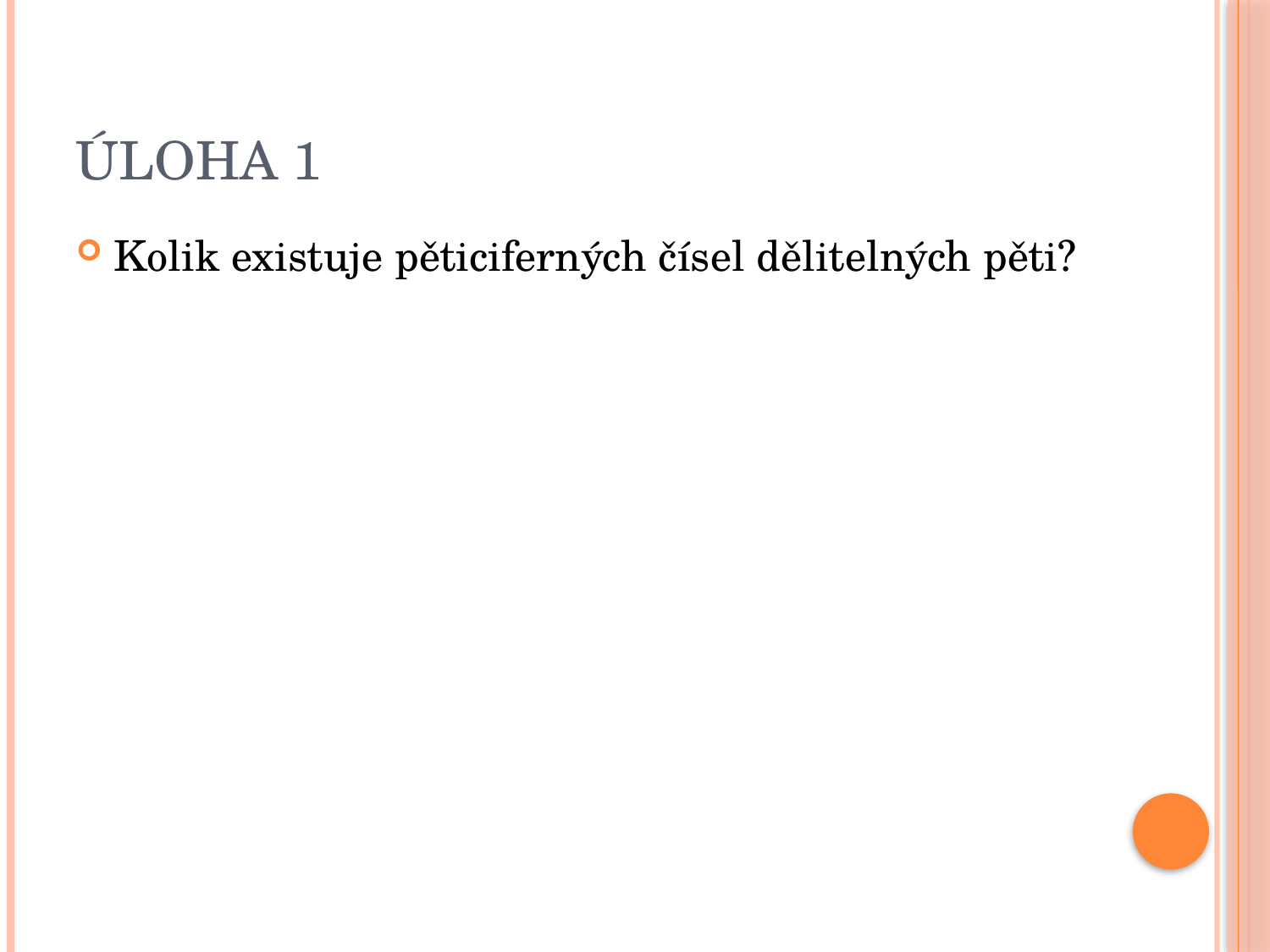

# Úloha 1
Kolik existuje pěticiferných čísel dělitelných pěti?